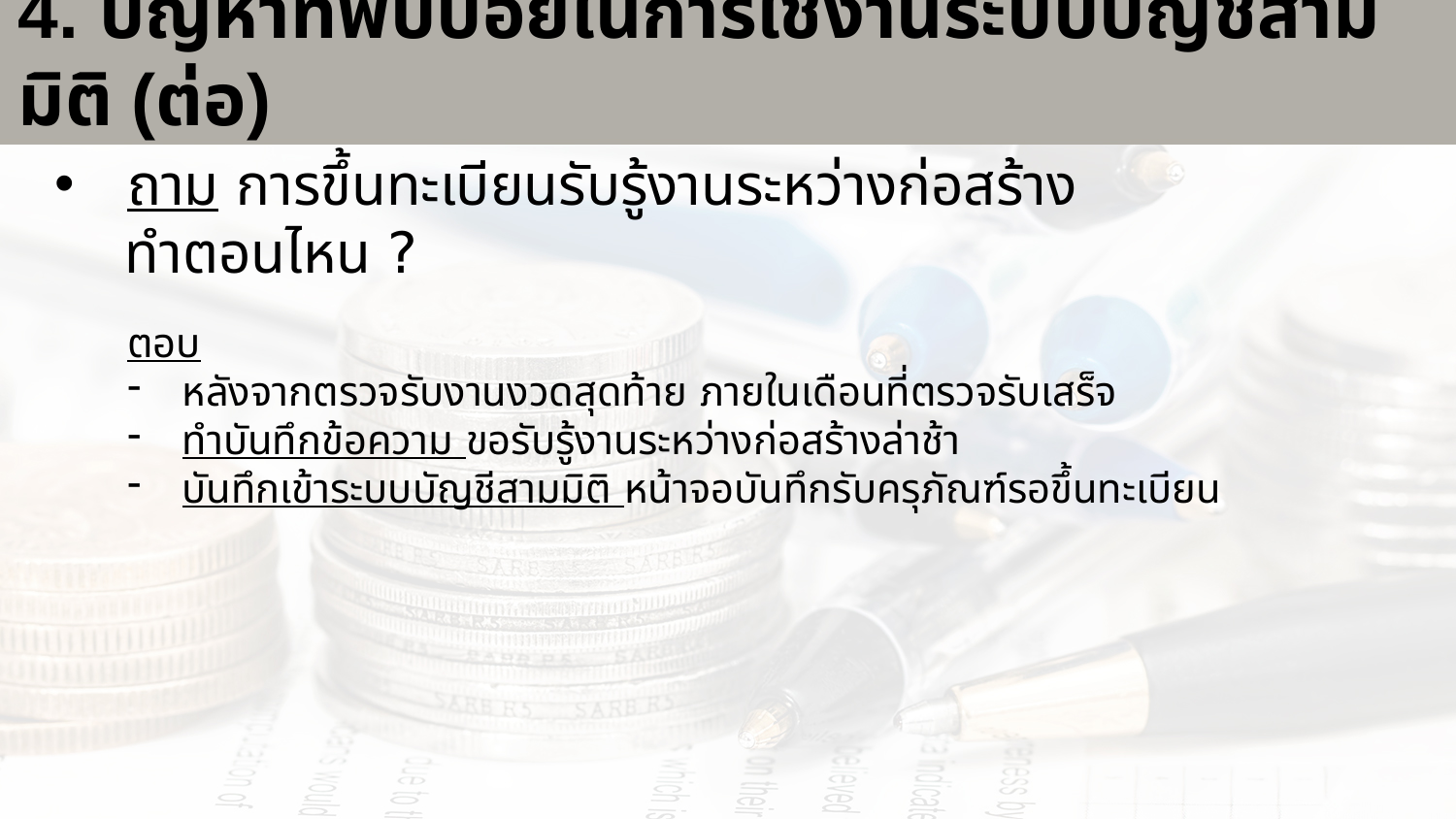

# 4. ปัญหาที่พบบ่อยในการใช้งานระบบบัญชีสามมิติ (ต่อ)
ถาม การขึ้นทะเบียนรับรู้งานระหว่างก่อสร้าง
    ทำตอนไหน ?

ตอบ
หลังจากตรวจรับงานงวดสุดท้าย ภายในเดือนที่ตรวจรับเสร็จ
ทำบันทึกข้อความ ขอรับรู้งานระหว่างก่อสร้างล่าช้า
บันทึกเข้าระบบบัญชีสามมิติ หน้าจอบันทึกรับครุภัณฑ์รอขึ้นทะเบียน